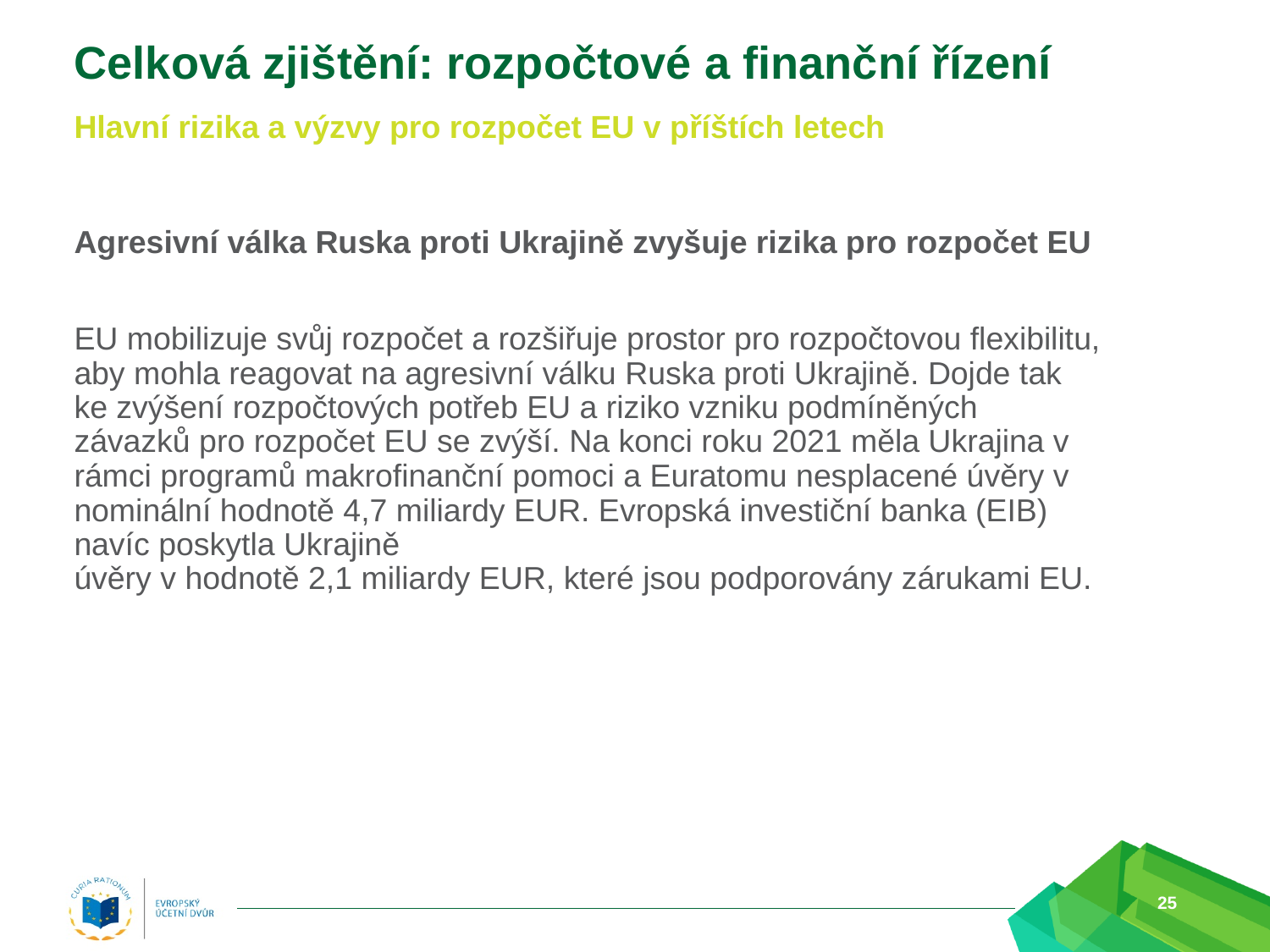

Celková zjištění: rozpočtové a finanční řízení
# Hlavní rizika a výzvy pro rozpočet EU v příštích letech
Agresivní válka Ruska proti Ukrajině zvyšuje rizika pro rozpočet EU

EU mobilizuje svůj rozpočet a rozšiřuje prostor pro rozpočtovou flexibilitu, aby mohla reagovat na agresivní válku Ruska proti Ukrajině. Dojde tak ke zvýšení rozpočtových potřeb EU a riziko vzniku podmíněných závazků pro rozpočet EU se zvýší. Na konci roku 2021 měla Ukrajina v rámci programů makrofinanční pomoci a Euratomu nesplacené úvěry v nominální hodnotě 4,7 miliardy EUR. Evropská investiční banka (EIB) navíc poskytla Ukrajině
úvěry v hodnotě 2,1 miliardy EUR, které jsou podporovány zárukami EU.
25